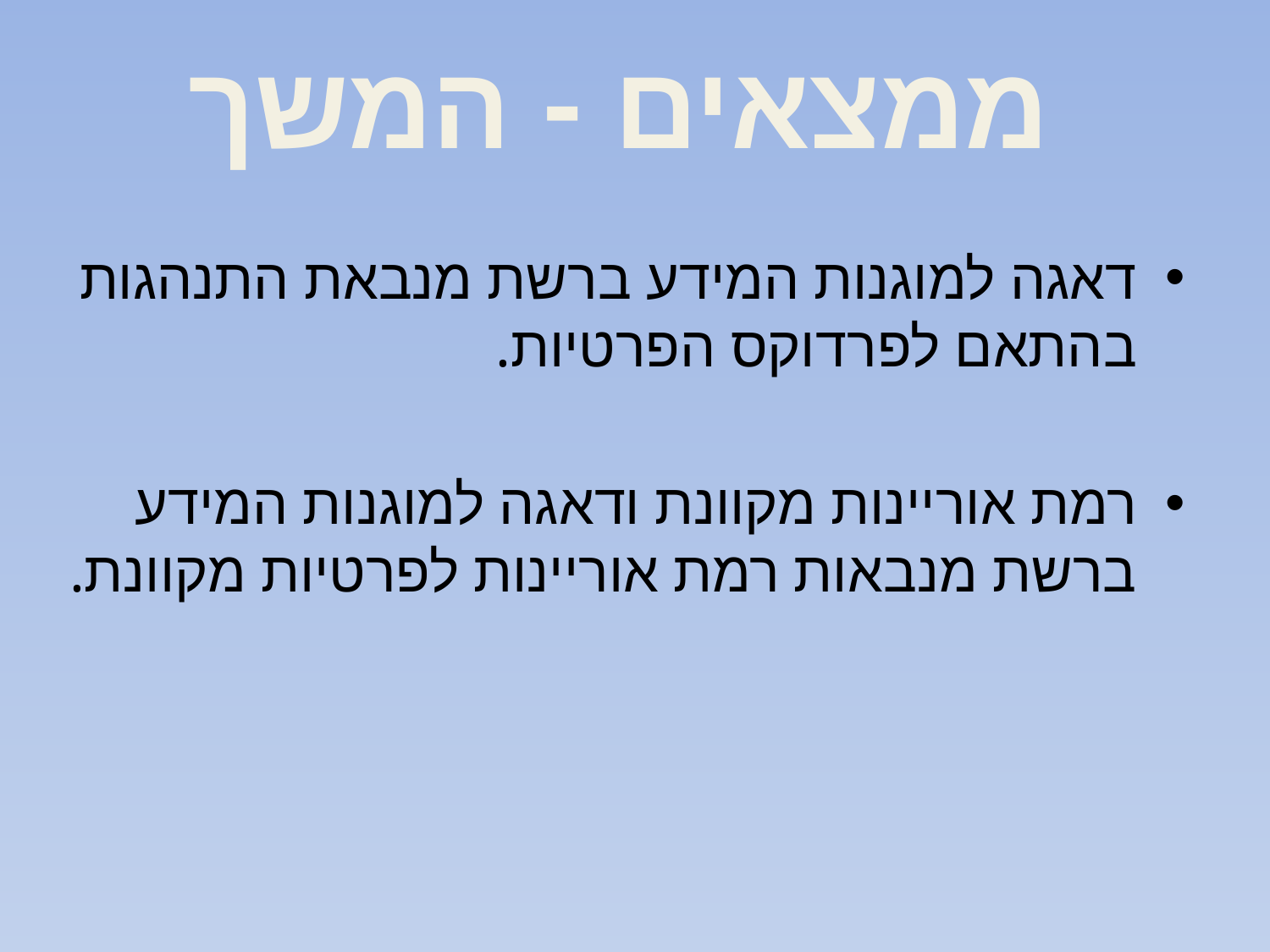

ממצאים - המשך
דאגה למוגנות המידע ברשת מנבאת התנהגות בהתאם לפרדוקס הפרטיות.

רמת אוריינות מקוונת ודאגה למוגנות המידע ברשת מנבאות רמת אוריינות לפרטיות מקוונת.